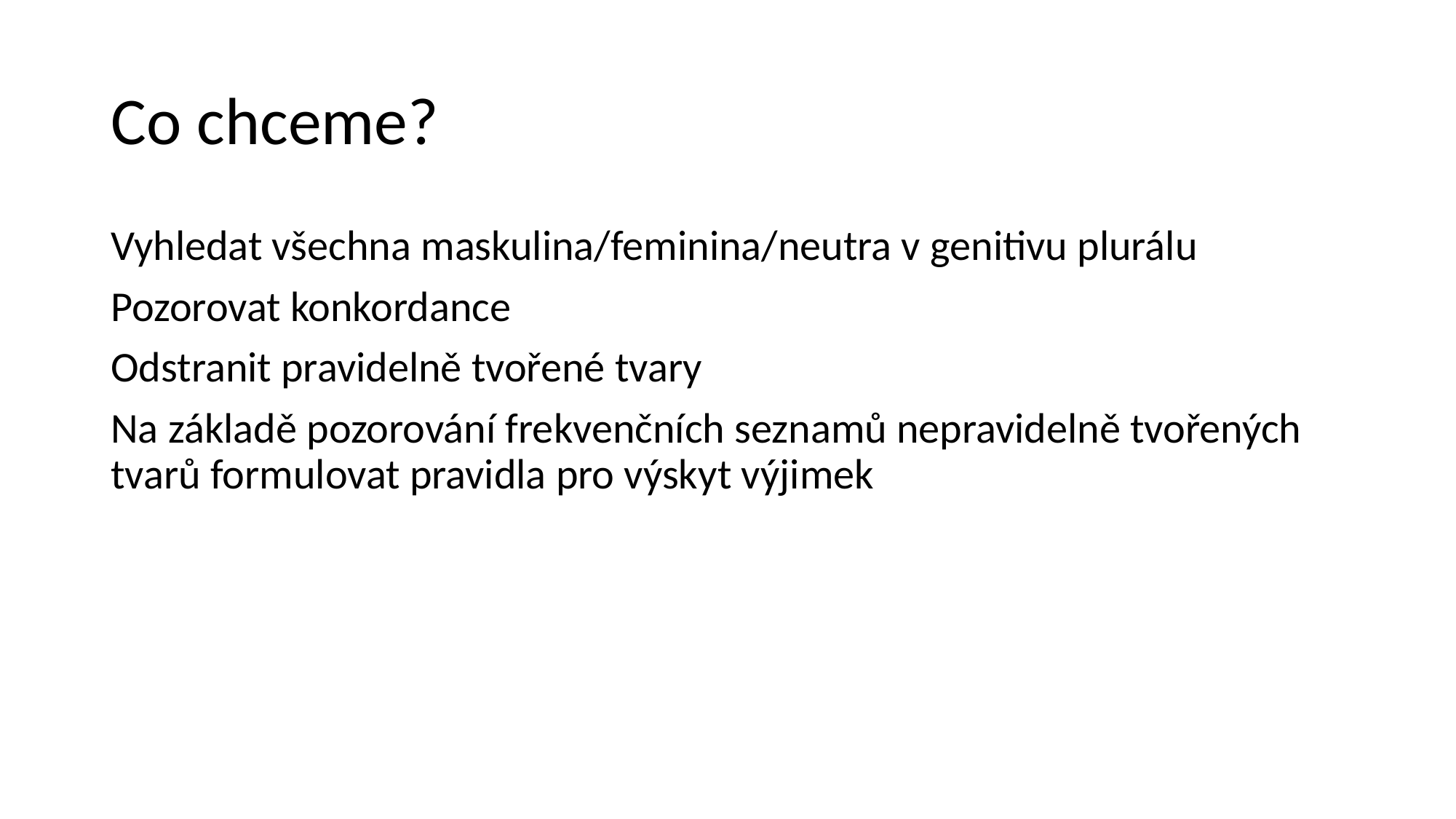

# Co chceme?
Vyhledat všechna maskulina/feminina/neutra v genitivu plurálu
Pozorovat konkordance
Odstranit pravidelně tvořené tvary
Na základě pozorování frekvenčních seznamů nepravidelně tvořených tvarů formulovat pravidla pro výskyt výjimek